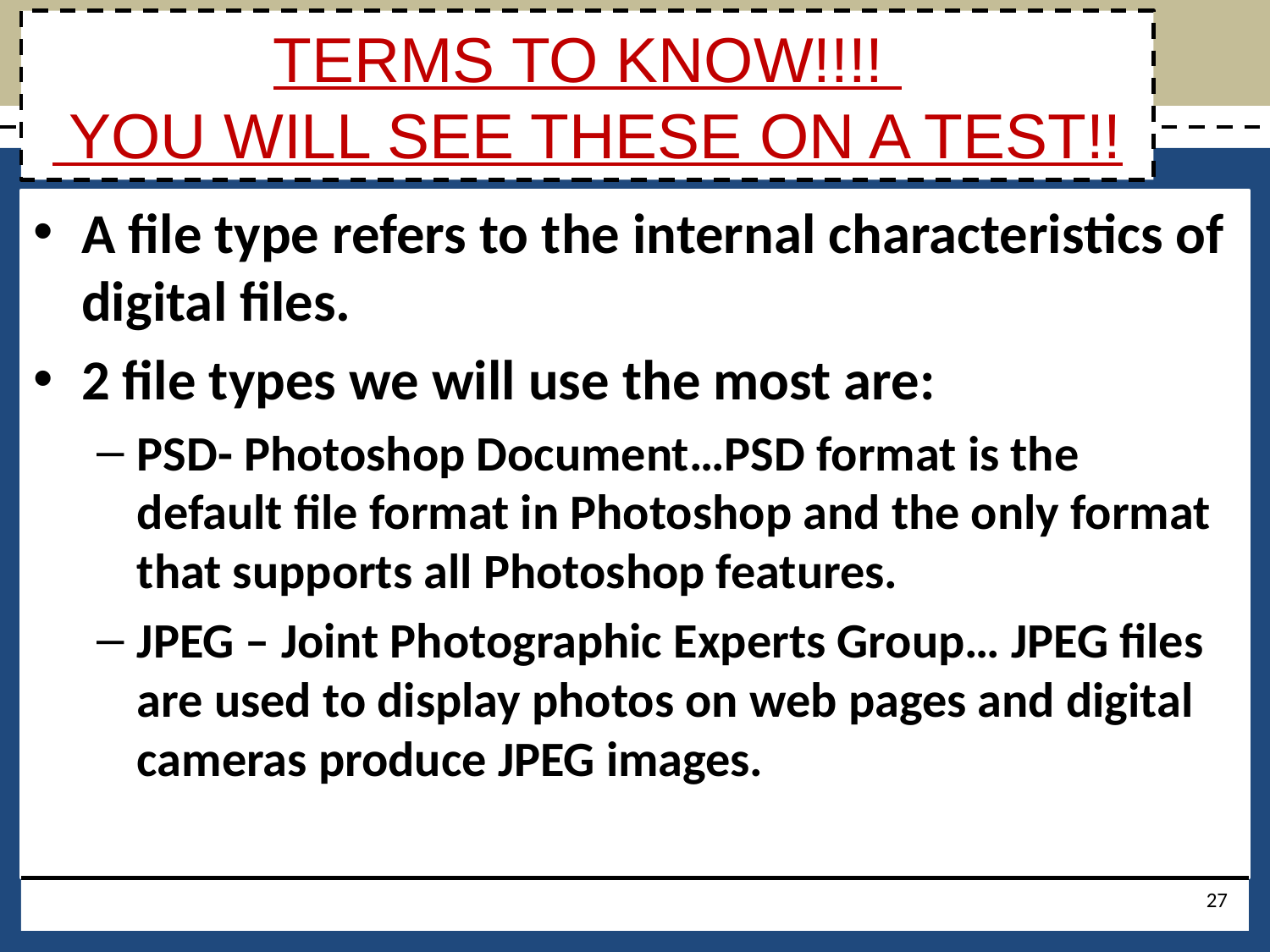

# TERMS TO KNOW!!!! YOU WILL SEE THESE ON A TEST!!
A file type refers to the internal characteristics of digital files.
2 file types we will use the most are:
PSD- Photoshop Document…PSD format is the default file format in Photoshop and the only format that supports all Photoshop features.
JPEG – Joint Photographic Experts Group… JPEG files are used to display photos on web pages and digital cameras produce JPEG images.
27